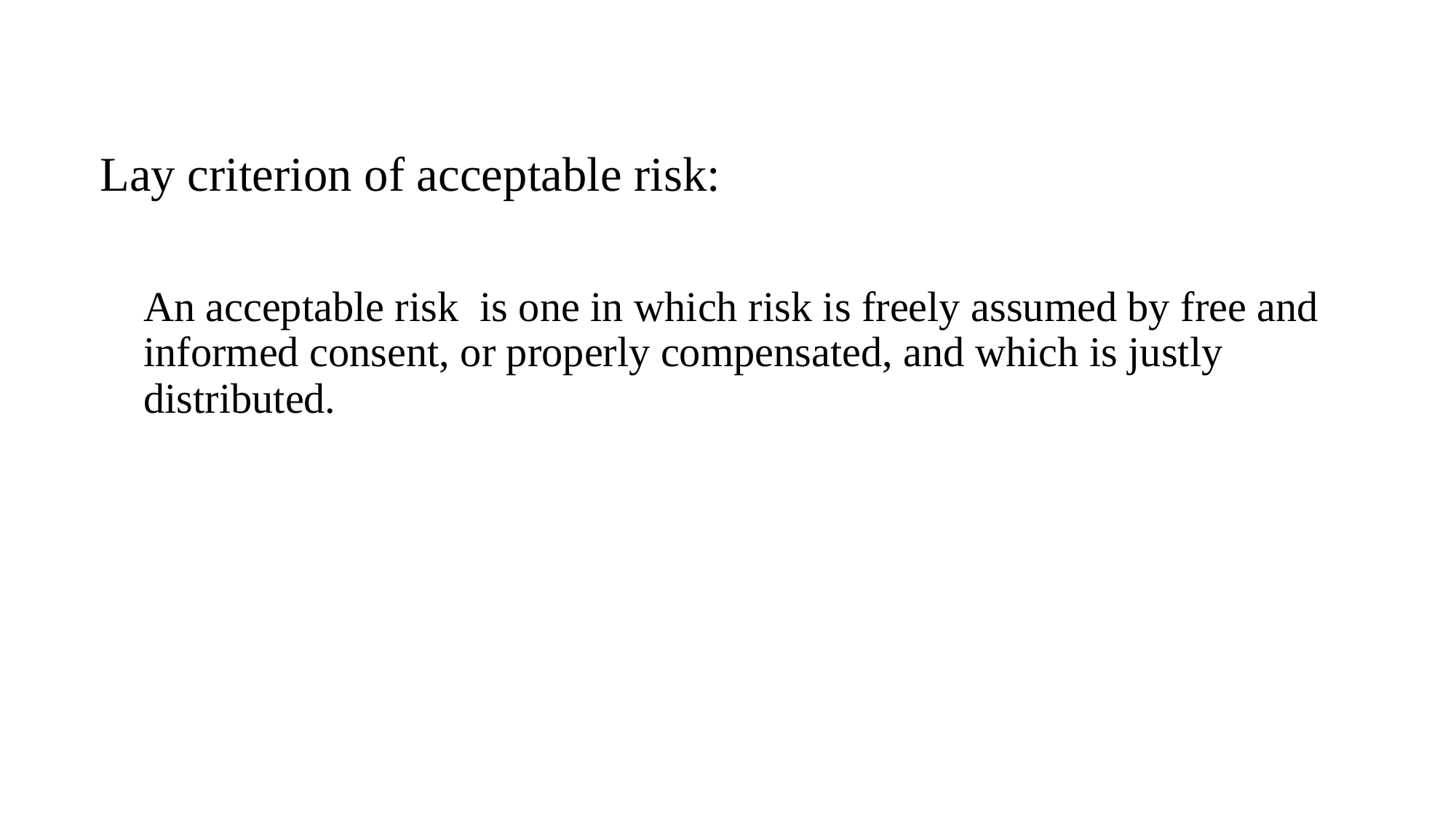

Lay criterion of acceptable risk:

	An acceptable risk  is one in which risk is freely assumed by free and informed consent, or properly compensated, and which is justly distributed.